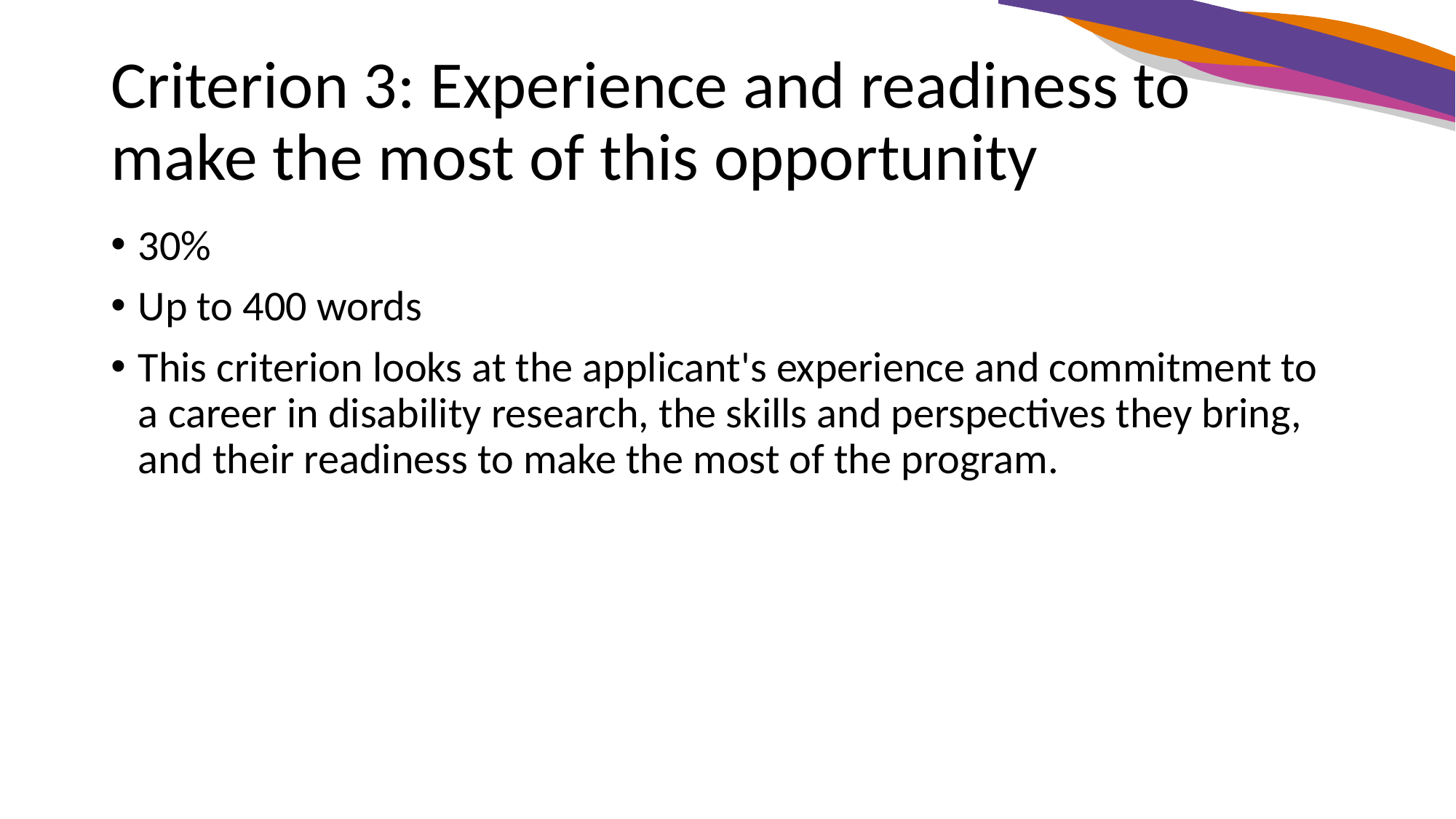

# Criterion 3: Experience and readiness to make the most of this opportunity
30%
Up to 400 words
This criterion looks at the applicant's experience and commitment to a career in disability research, the skills and perspectives they bring, and their readiness to make the most of the program.